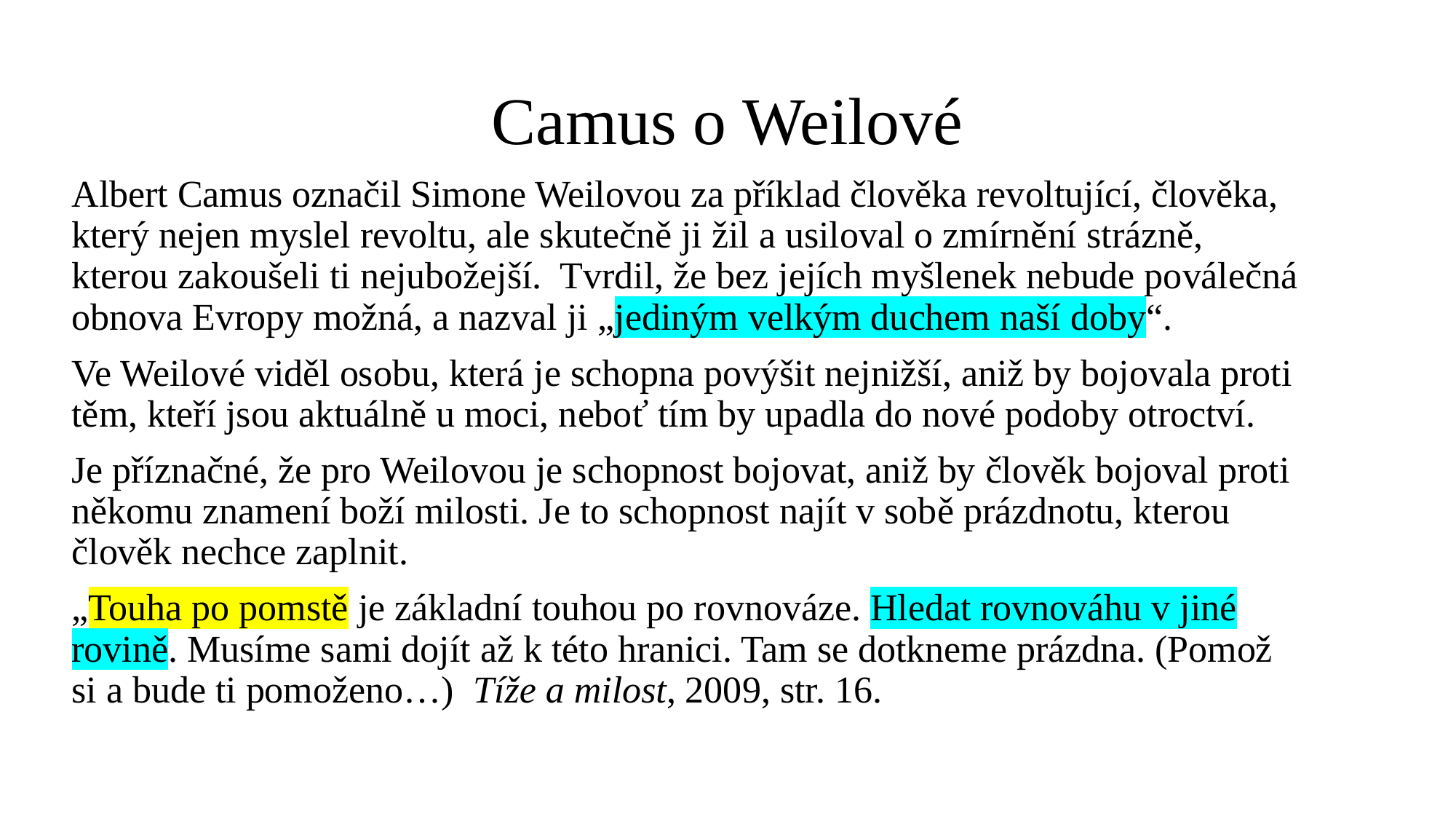

# Camus o Weilové
Albert Camus označil Simone Weilovou za příklad člověka revoltující, člověka, který nejen myslel revoltu, ale skutečně ji žil a usiloval o zmírnění strázně, kterou zakoušeli ti nejubožejší.  Tvrdil, že bez jejích myšlenek nebude poválečná obnova Evropy možná, a nazval ji „jediným velkým duchem naší doby“.
Ve Weilové viděl osobu, která je schopna povýšit nejnižší, aniž by bojovala proti těm, kteří jsou aktuálně u moci, neboť tím by upadla do nové podoby otroctví.
Je příznačné, že pro Weilovou je schopnost bojovat, aniž by člověk bojoval proti někomu znamení boží milosti. Je to schopnost najít v sobě prázdnotu, kterou člověk nechce zaplnit.
„Touha po pomstě je základní touhou po rovnováze. Hledat rovnováhu v jiné rovině. Musíme sami dojít až k této hranici. Tam se dotkneme prázdna. (Pomož si a bude ti pomoženo…)  Tíže a milost, 2009, str. 16.